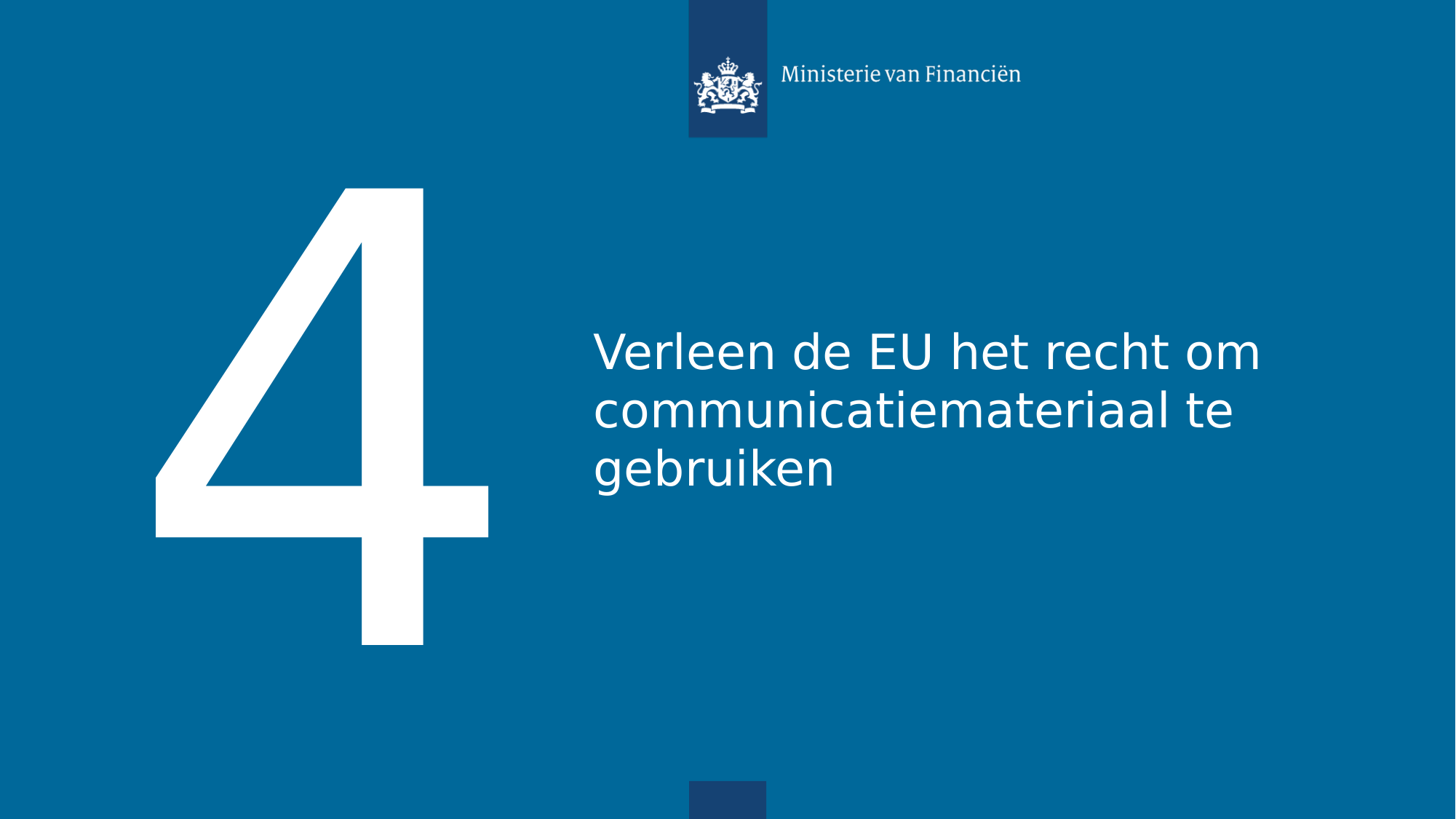

4
Verleen de EU het recht om communicatiemateriaal te gebruiken